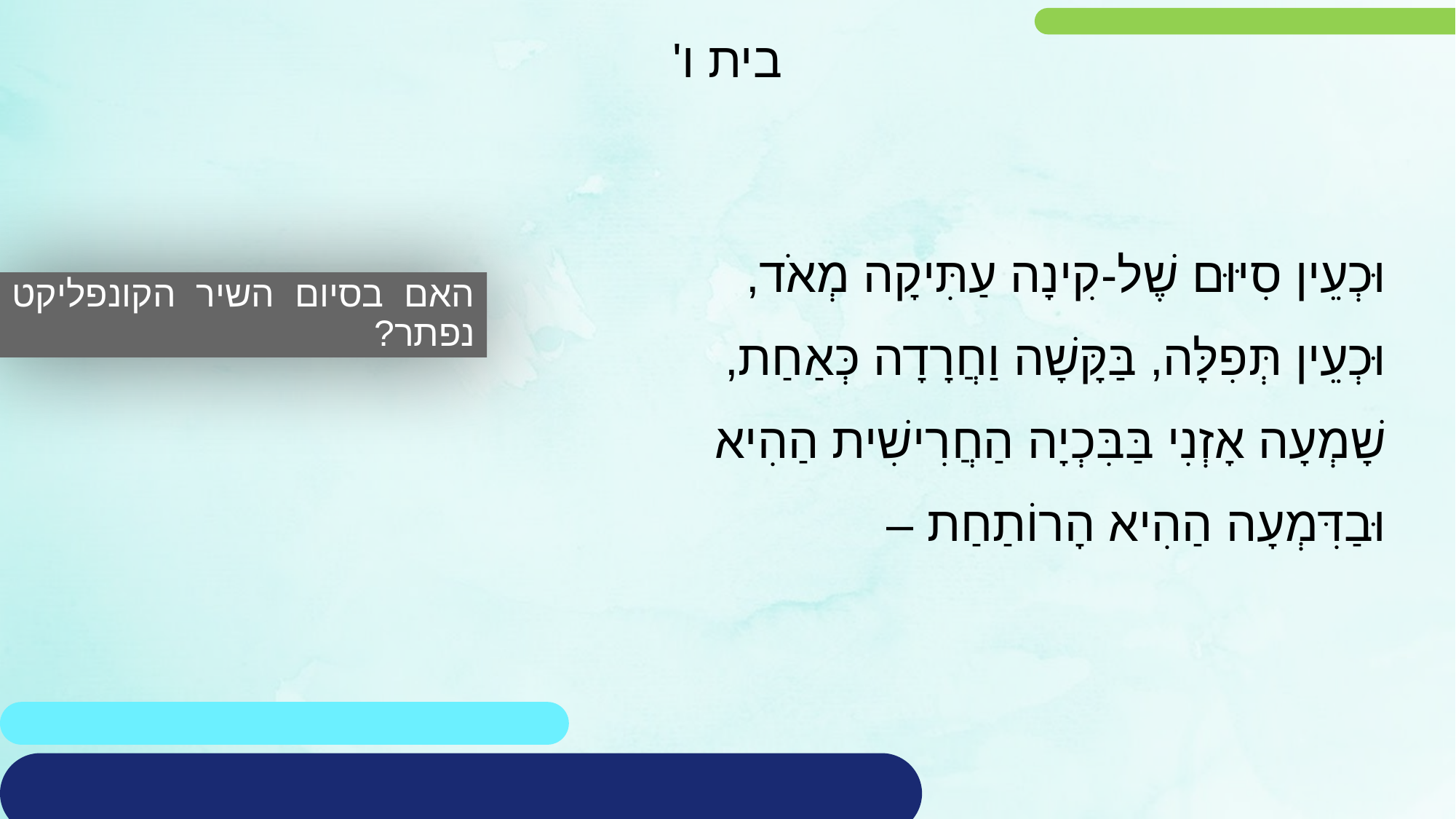

בית ו'
וּכְעֵין סִיּוּם שֶׁל-קִינָה עַתִּיקָה מְאֹד,
וּכְעֵין תְּפִלָּה, בַּקָּשָׁה וַחֲרָדָה כְּאַחַת,
שָׁמְעָה אָזְנִי בַּבִּכְיָה הַחֲרִישִׁית הַהִיא
וּבַדִּמְעָה הַהִיא הָרוֹתַחַת –
האם בסיום השיר הקונפליקט נפתר?